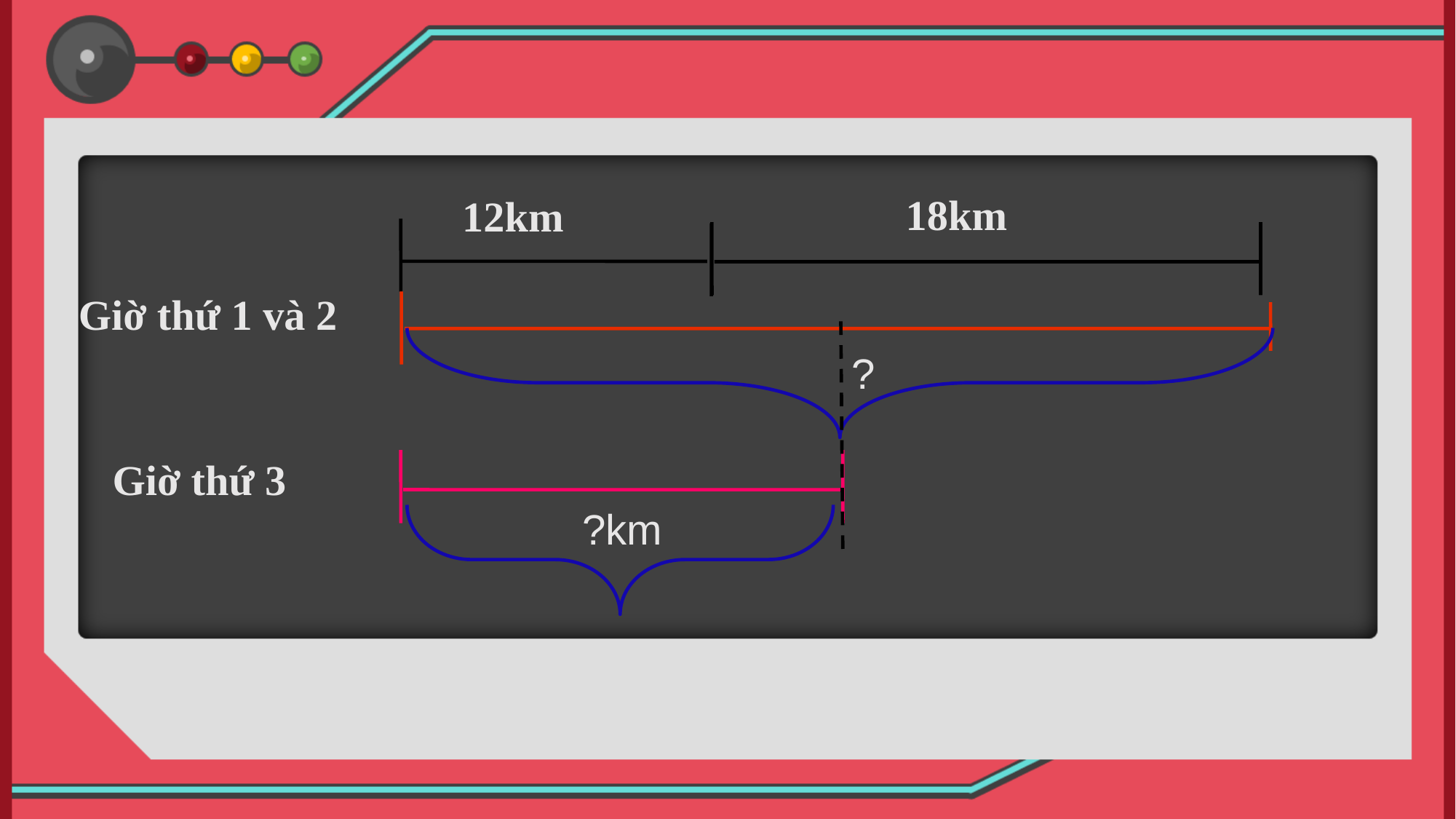

18km
12km

Giờ thứ 1 và 2

?

Giờ thứ 3

?km